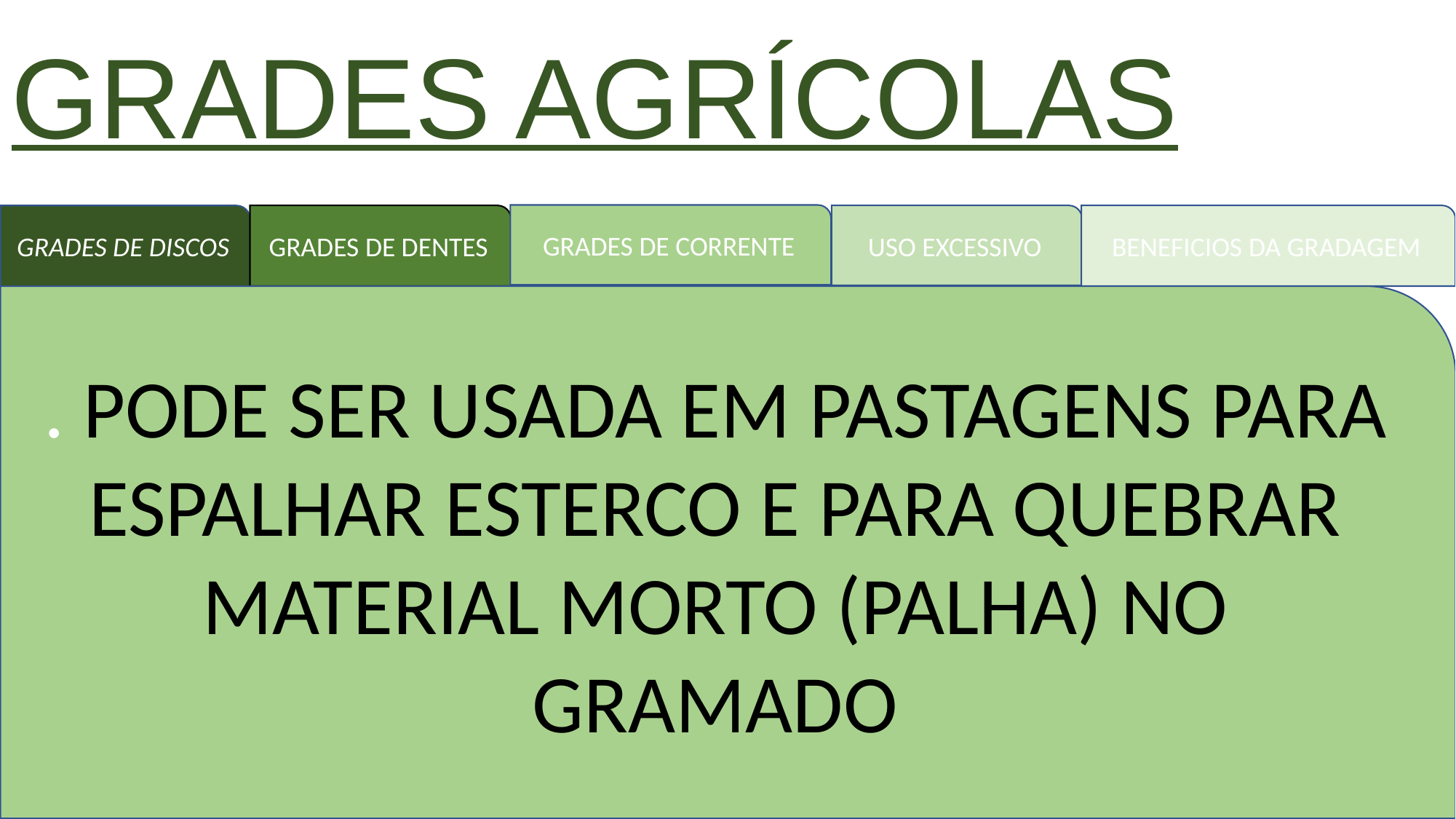

# GRADES AGRÍCOLAS

GRADES DE CORRENTE
GRADES DE DENTES
BENEFICIOS DA GRADAGEM
USO EXCESSIVO
GRADES DE DISCOS
. PODE SER USADA EM PASTAGENS PARA ESPALHAR ESTERCO E PARA QUEBRAR MATERIAL MORTO (PALHA) NO GRAMADO
Clique para adicionar texto